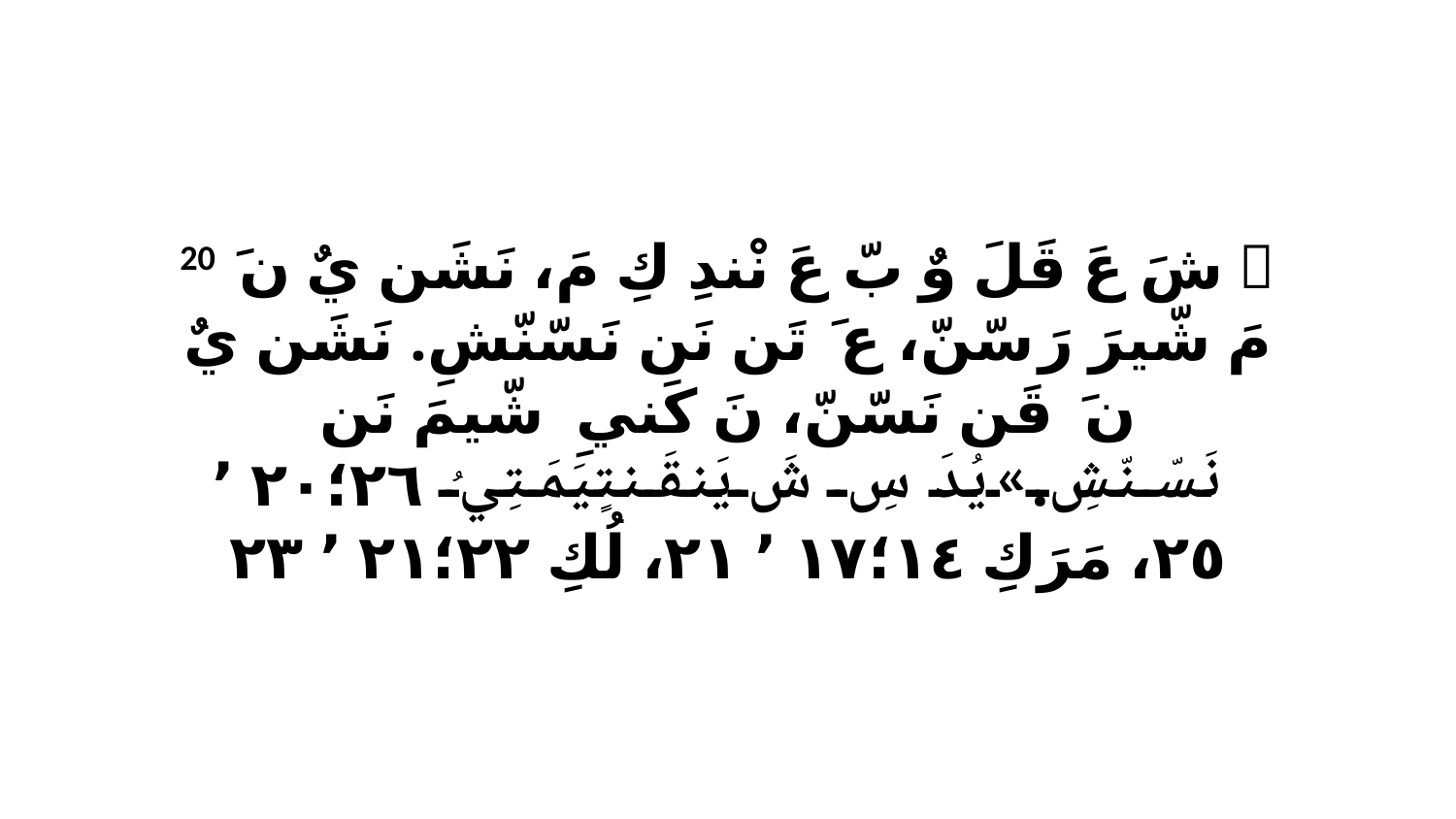

20 ﭑ شَ عَ قَلَ وٌ بّ عَ نْندِ كِ مَ، نَشَن يٌ نَ ﭑ مَ شّيرَ رَ سّنّ، عَ ﭑ تَن نَن نَسّنّشِ. نَشَن يٌ نَ ﭑ قَن نَسّنّ، نَ كَنيِ ﭑ شّيمَ نَن نَسّنّشِ.»يُدَ سِ شَ يَنقَنتٍيَمَتِيُ ٢٦‏؛٢٠ ٬ ٢٥، مَرَكِ ١٤‏؛١٧ ٬ ٢١، لُكِ ٢٢‏؛٢١ ٬ ٢٣